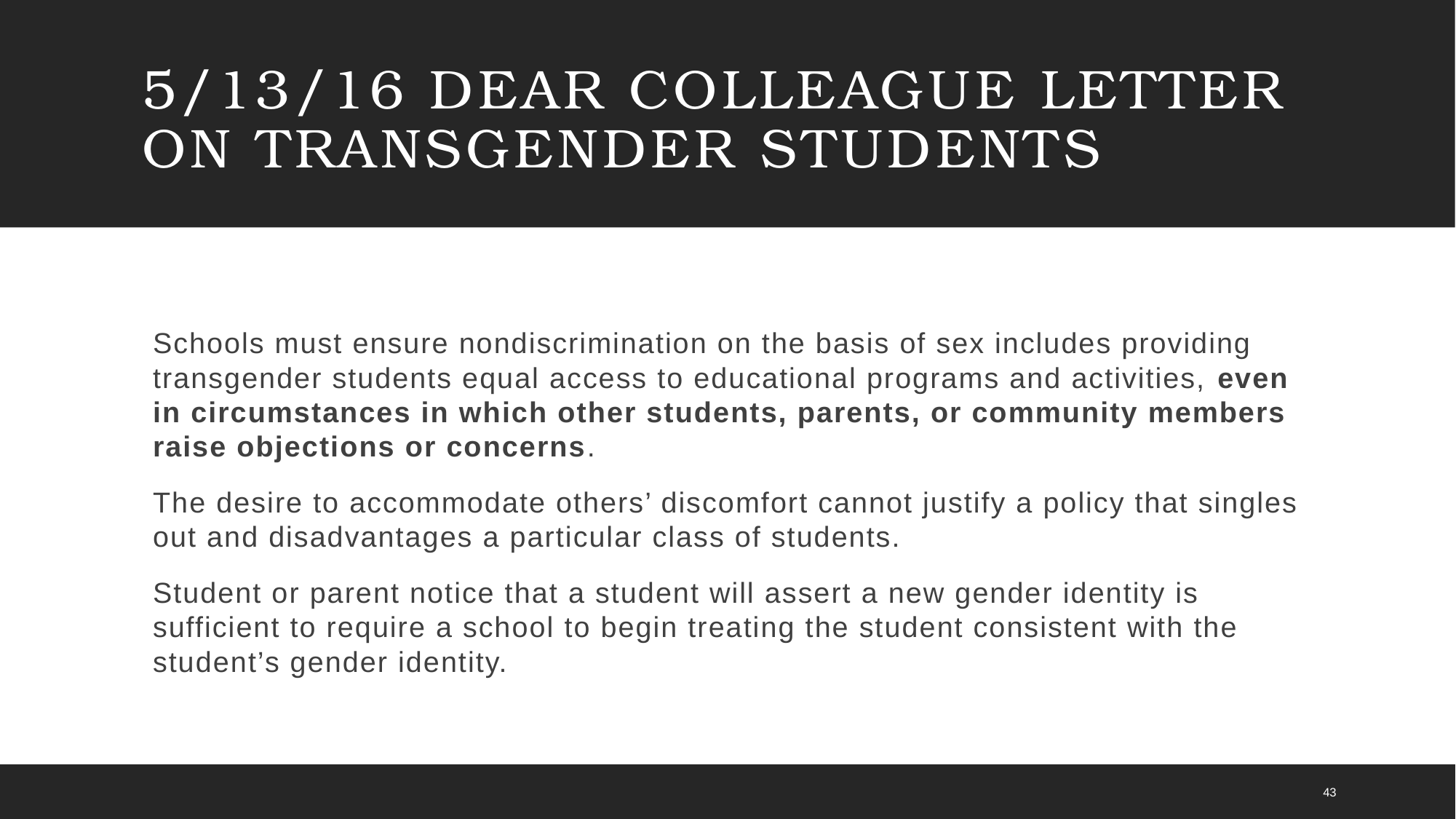

# 5/13/16 Dear Colleague Letter on Transgender Students
Schools must ensure nondiscrimination on the basis of sex includes providing transgender students equal access to educational programs and activities, even in circumstances in which other students, parents, or community members raise objections or concerns.
The desire to accommodate others’ discomfort cannot justify a policy that singles out and disadvantages a particular class of students.
Student or parent notice that a student will assert a new gender identity is sufficient to require a school to begin treating the student consistent with the student’s gender identity.

43